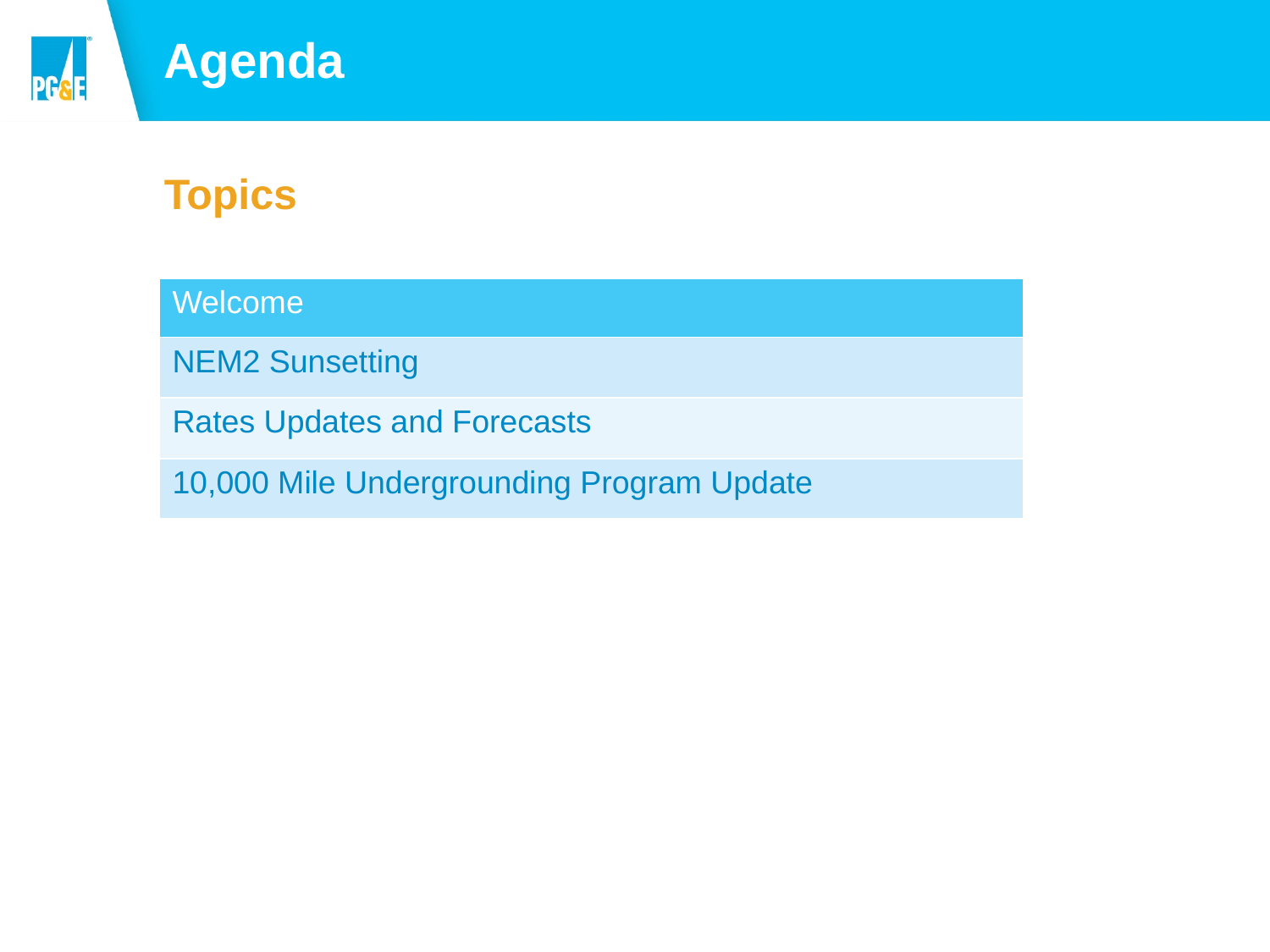

# Agenda
Topics
| Welcome |
| --- |
| NEM2 Sunsetting |
| Rates Updates and Forecasts |
| 10,000 Mile Undergrounding Program Update |